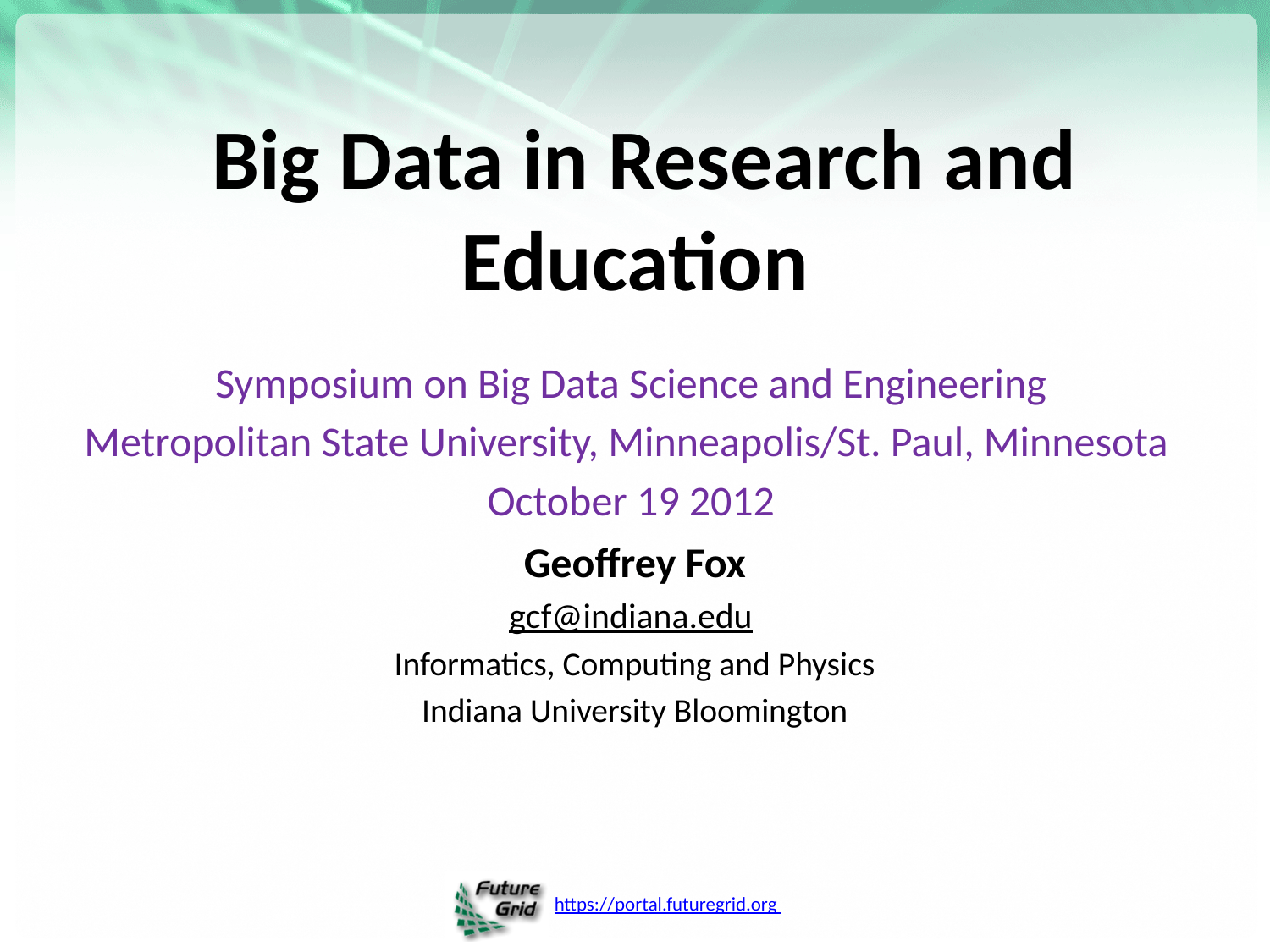

# Big Data in Research and Education
Symposium on Big Data Science and Engineering
Metropolitan State University, Minneapolis/St. Paul, Minnesota
October 19 2012
Geoffrey Fox
gcf@indiana.edu
Informatics, Computing and Physics
Indiana University Bloomington